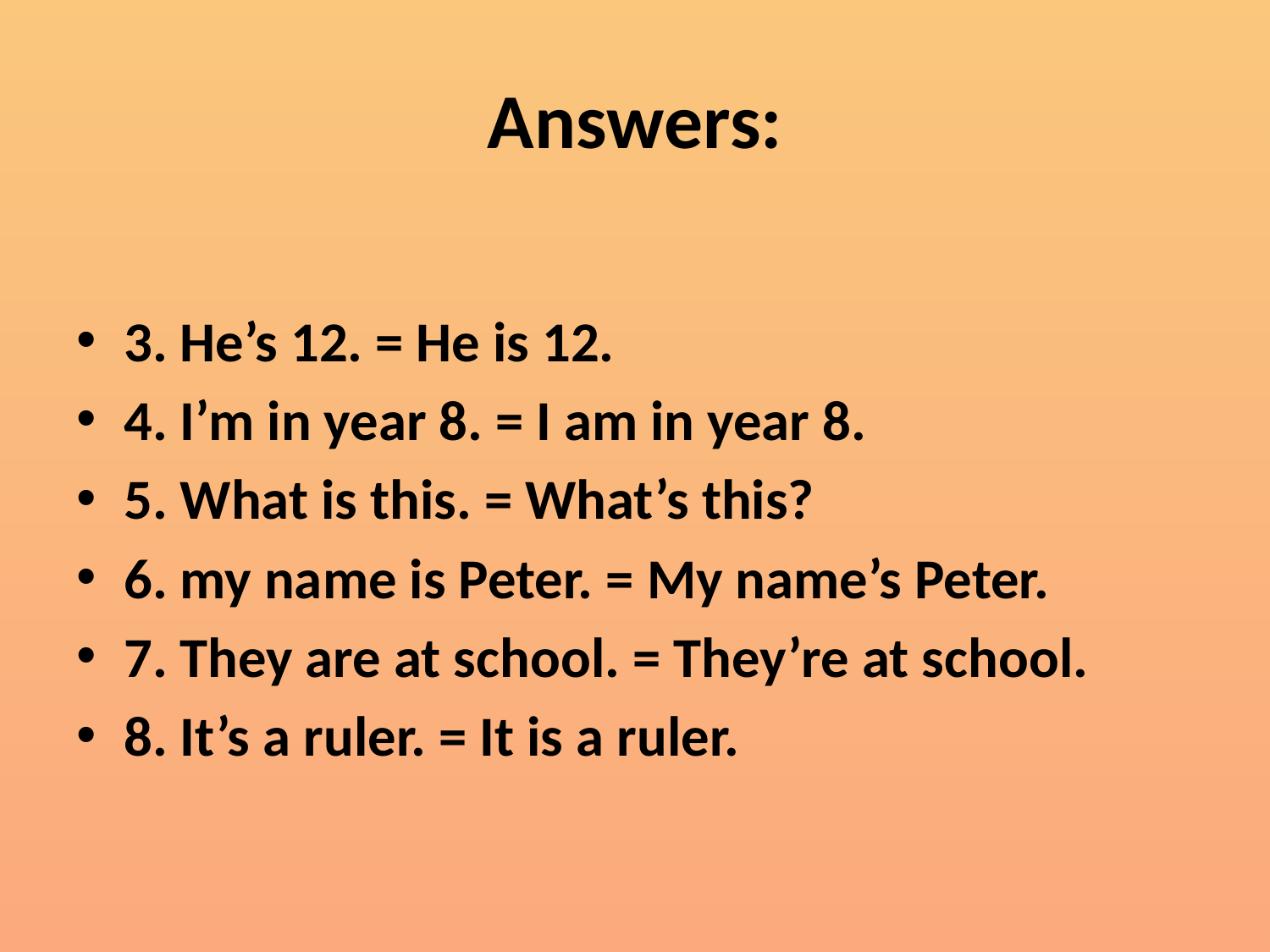

# Answers:
3. He’s 12. = He is 12.
4. I’m in year 8. = I am in year 8.
5. What is this. = What’s this?
6. my name is Peter. = My name’s Peter.
7. They are at school. = They’re at school.
8. It’s a ruler. = It is a ruler.